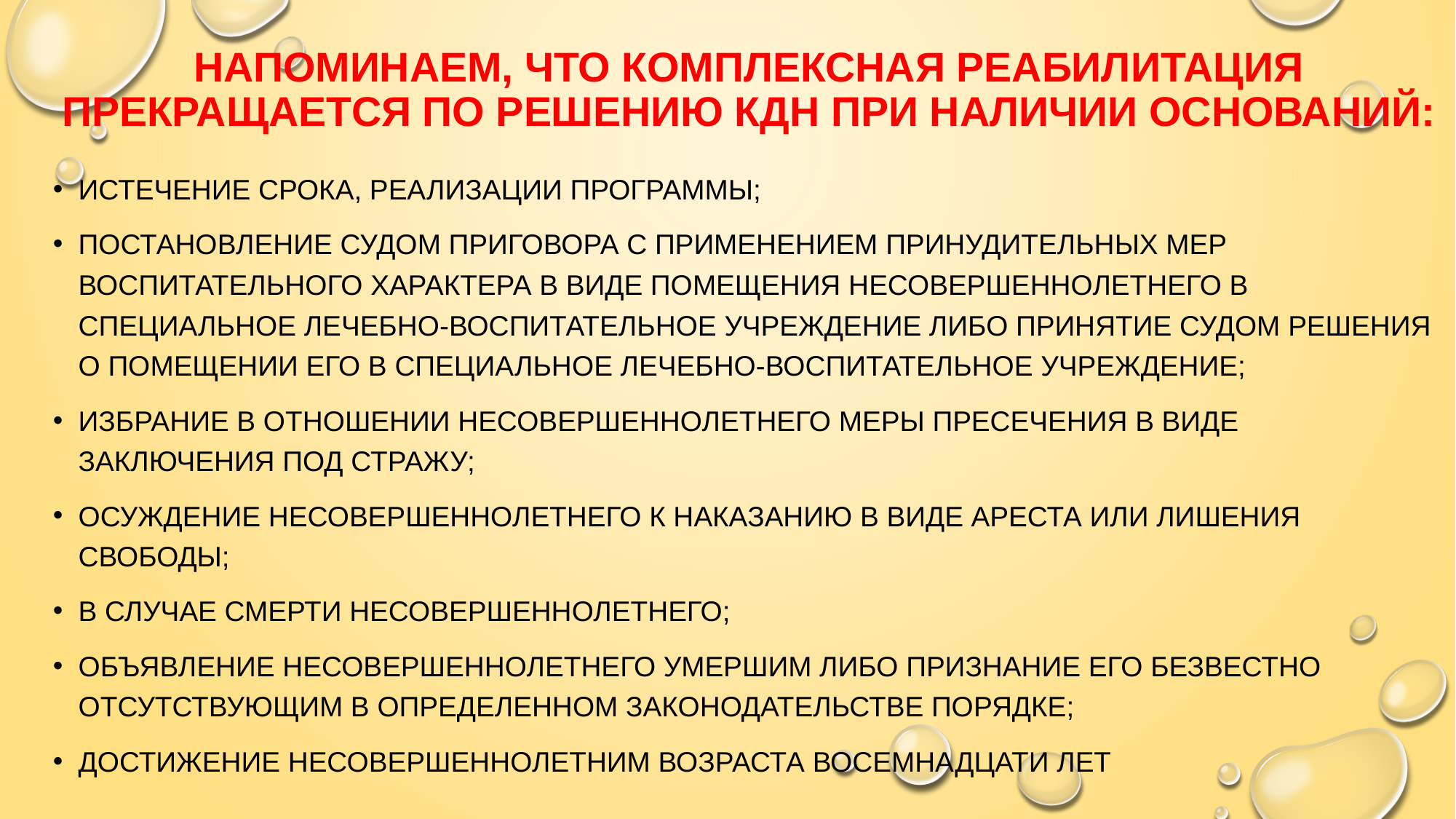

# Напоминаем, что комплексная реабилитация прекращается по решению КДН при наличии оснований:
истечение срока, реализации программы;
постановление судом приговора с применением принудительных мер воспитательного характера в виде помещения несовершеннолетнего в специальное лечебно-воспитательное учреждение либо принятие судом решения о помещении его в специальное лечебно-воспитательное учреждение;
избрание в отношении несовершеннолетнего меры пресечения в виде заключения под стражу;
осуждение несовершеннолетнего к наказанию в виде ареста или лишения свободы;
в случае смерти несовершеннолетнего;
объявление несовершеннолетнего умершим либо признание его безвестно отсутствующим в определенном законодательстве порядке;
достижение несовершеннолетним возраста восемнадцати лет